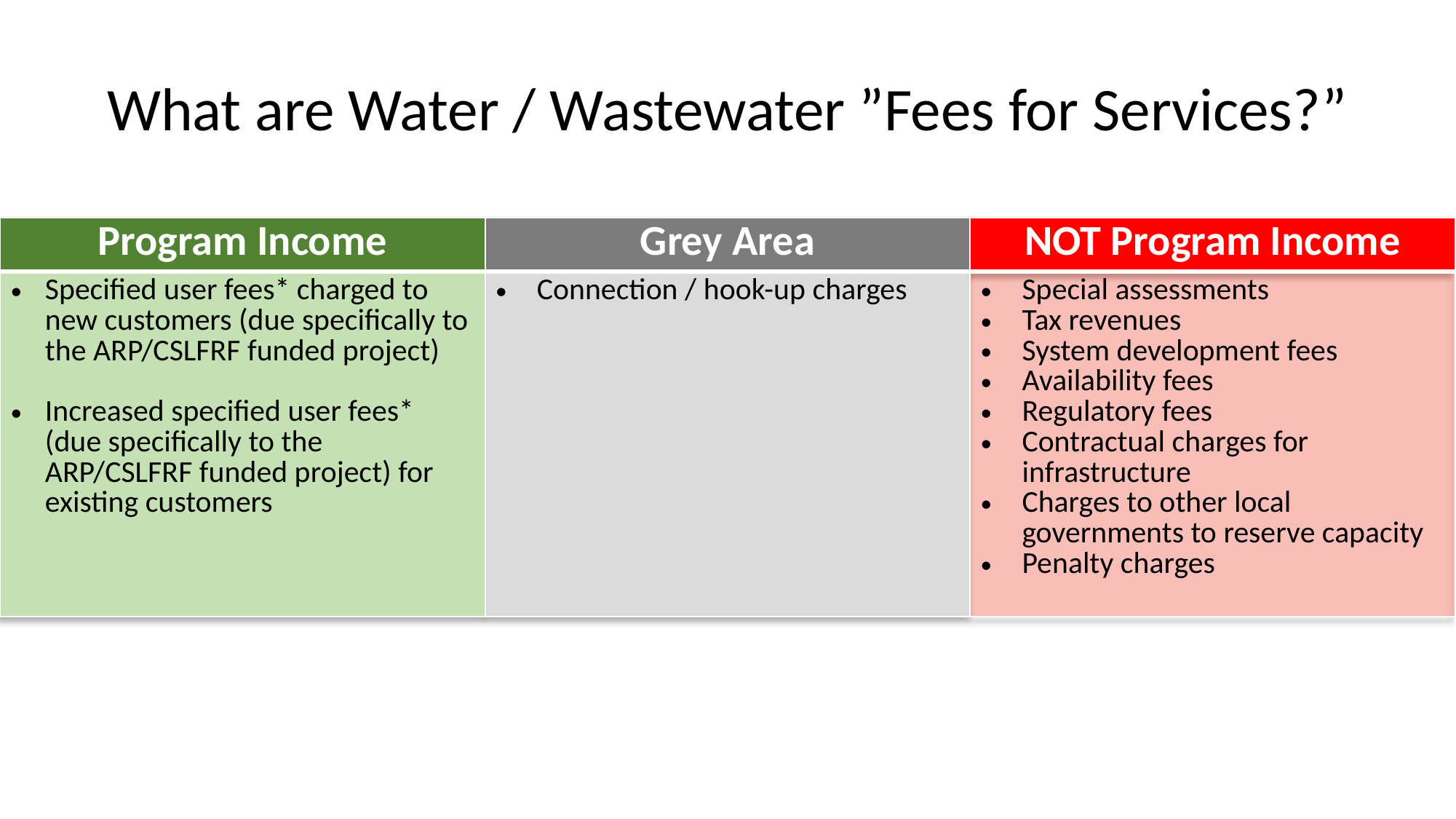

# What are Water / Wastewater ”Fees for Services?”
| Program Income | Grey Area | NOT Program Income |
| --- | --- | --- |
| Specified user fees\* charged to new customers (due specifically to the ARP/CSLFRF funded project) Increased specified user fees\* (due specifically to the ARP/CSLFRF funded project) for existing customers | Connection / hook-up charges | Special assessments Tax revenues System development fees Availability fees Regulatory fees Contractual charges for infrastructure Charges to other local governments to reserve capacity Penalty charges |